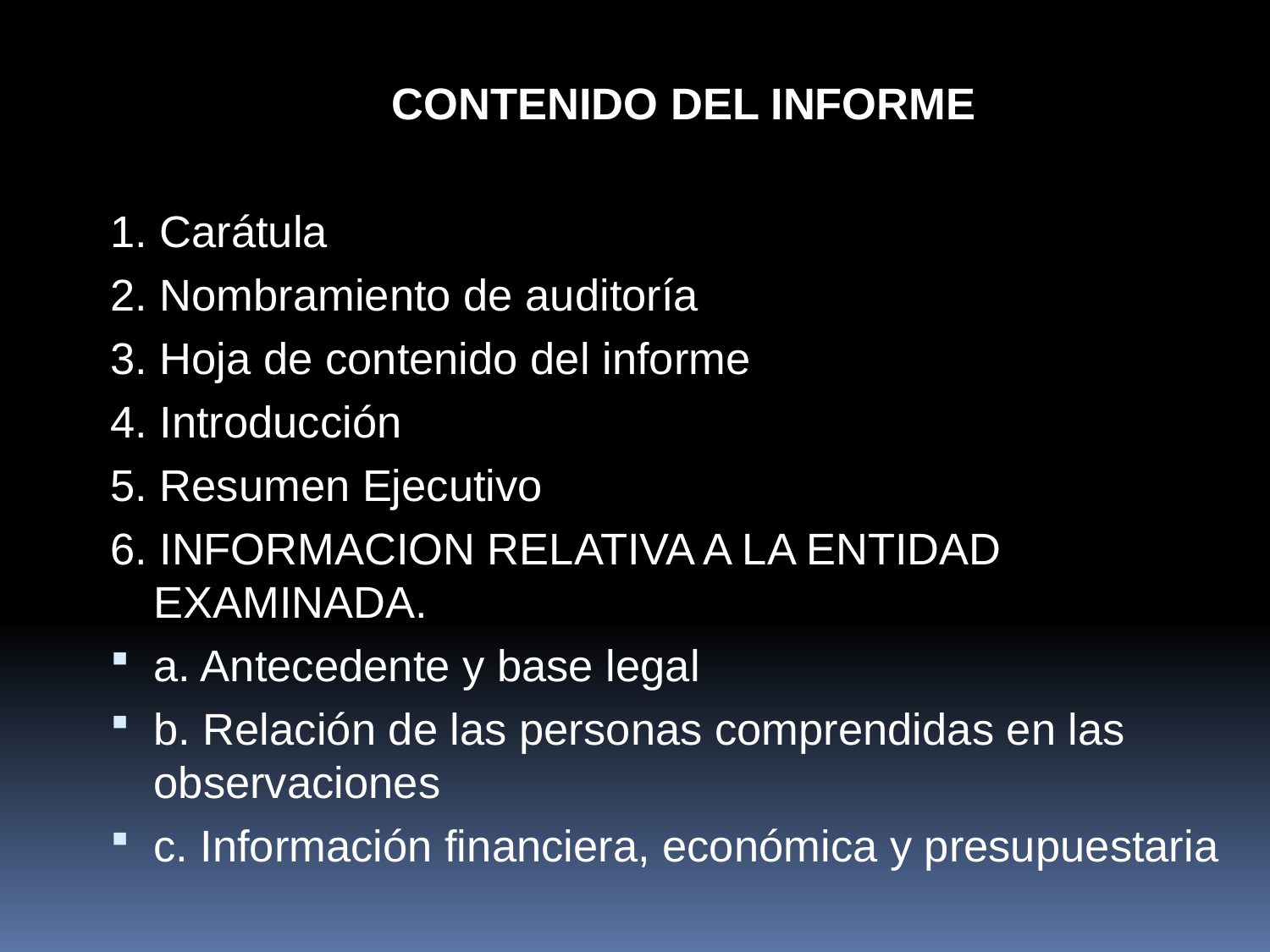

CONTENIDO DEL INFORME

1. Carátula
2. Nombramiento de auditoría
3. Hoja de contenido del informe
4. Introducción
5. Resumen Ejecutivo
6. INFORMACION RELATIVA A LA ENTIDAD EXAMINADA.
a. Antecedente y base legal
b. Relación de las personas comprendidas en las observaciones
c. Información financiera, económica y presupuestaria